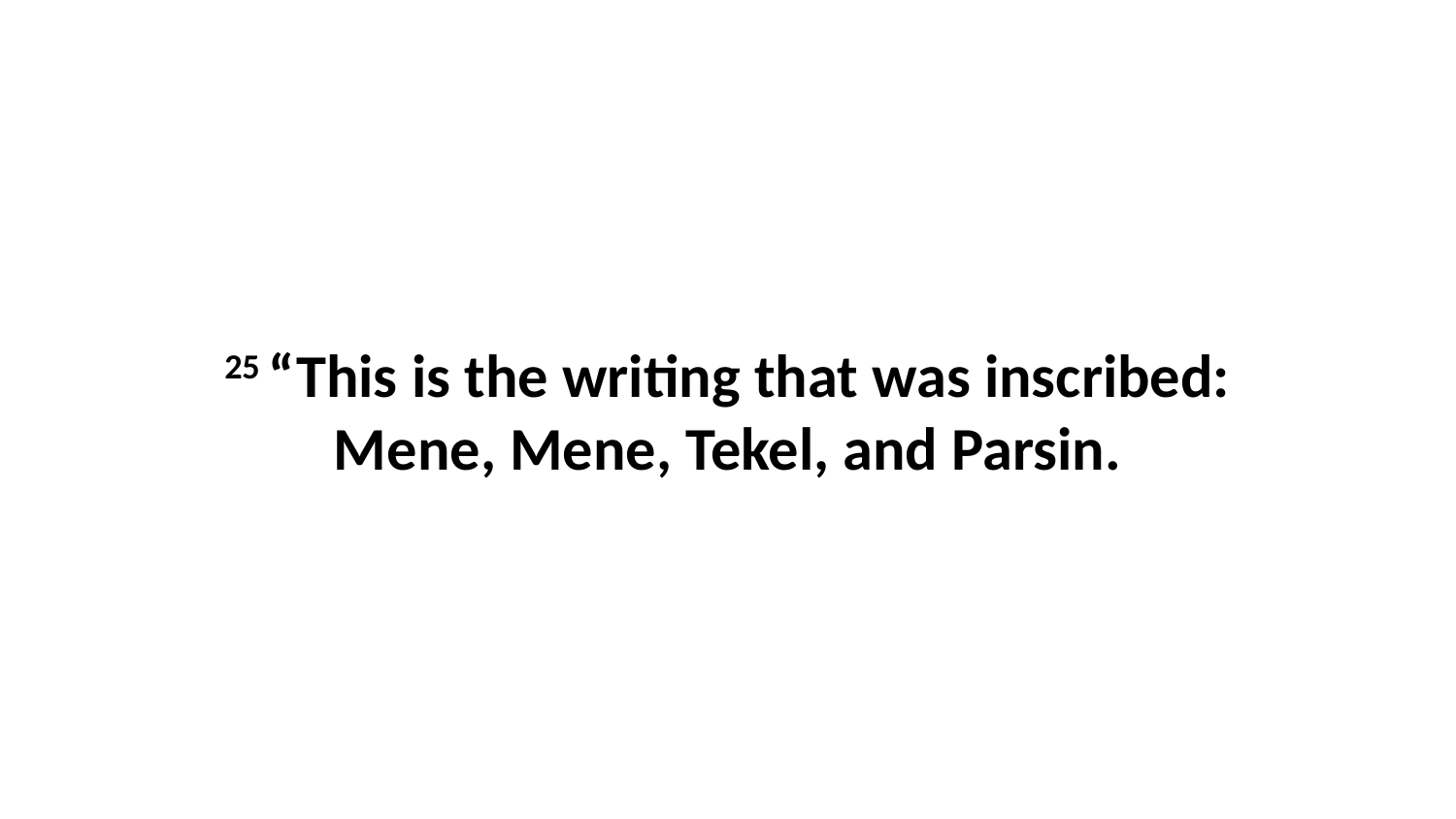

25 “This is the writing that was inscribed: Mene, Mene, Tekel, and Parsin.